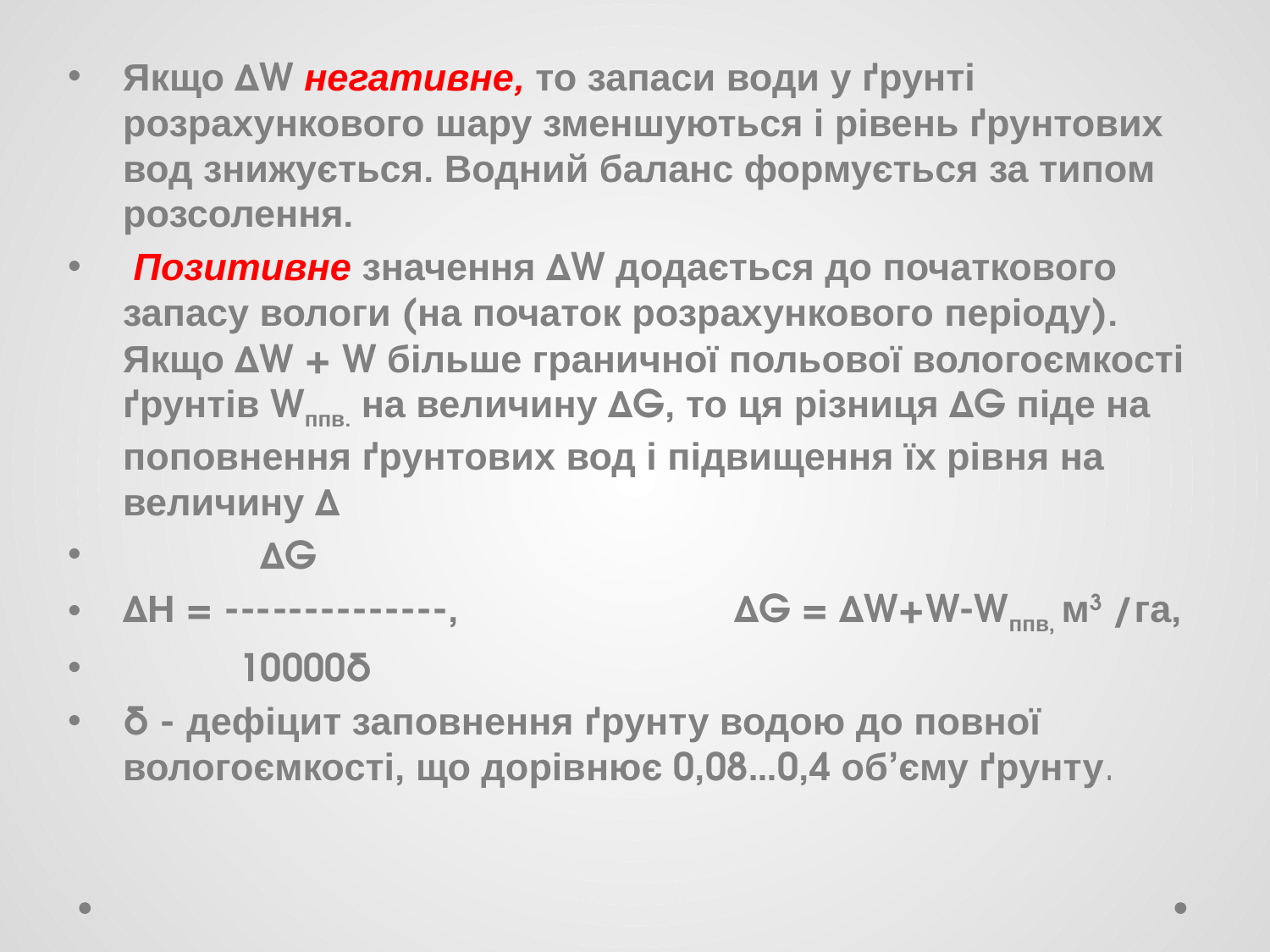

Якщо ∆W негативне, то запаси води у ґрунті розрахункового шару зменшуються і рівень ґрунтових вод знижується. Водний баланс формується за типом розсолення.
 Позитивне значення ∆W додається до початкового запасу вологи (на початок розрахункового періоду). Якщо ∆W + W більше граничної польової вологоємкості ґрунтів Wппв. на величину ∆G, то ця різниця ∆G піде на поповнення ґрунтових вод і підвищення їх рівня на величину ∆
             ∆G
∆Н = --------------,                          ∆G = ∆W+W-Wппв, м3 /га,
           10000δ
δ - дефіцит заповнення ґрунту водою до повної вологоємкості, що дорівнює 0,08…0,4 об’єму ґрунту.